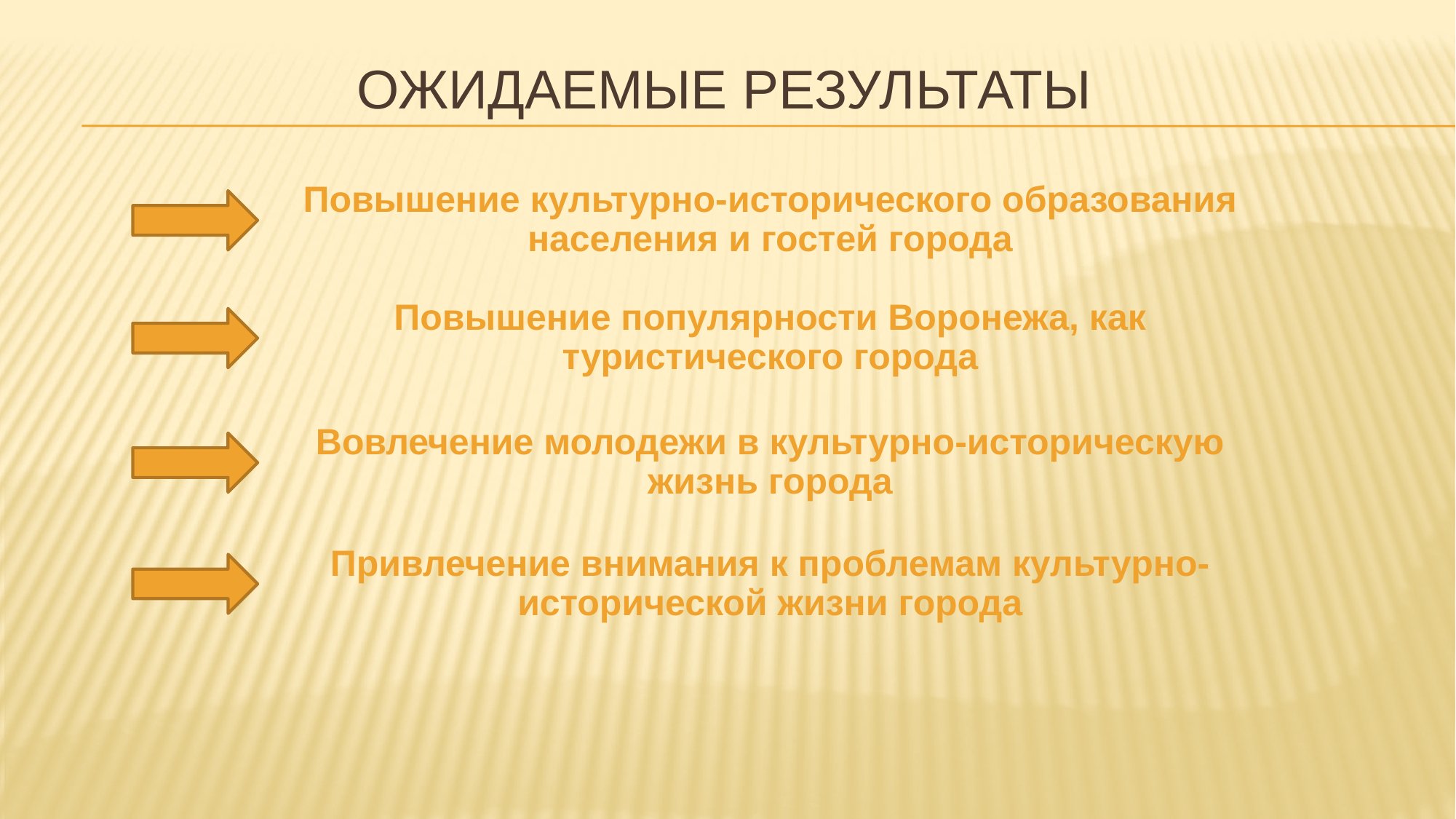

# Ожидаемые результаты

Повышение культурно-исторического образования населения и гостей города

Повышение популярности Воронежа, как туристического города

Вовлечение молодежи в культурно-историческую жизнь города

Привлечение внимания к проблемам культурно-исторической жизни города